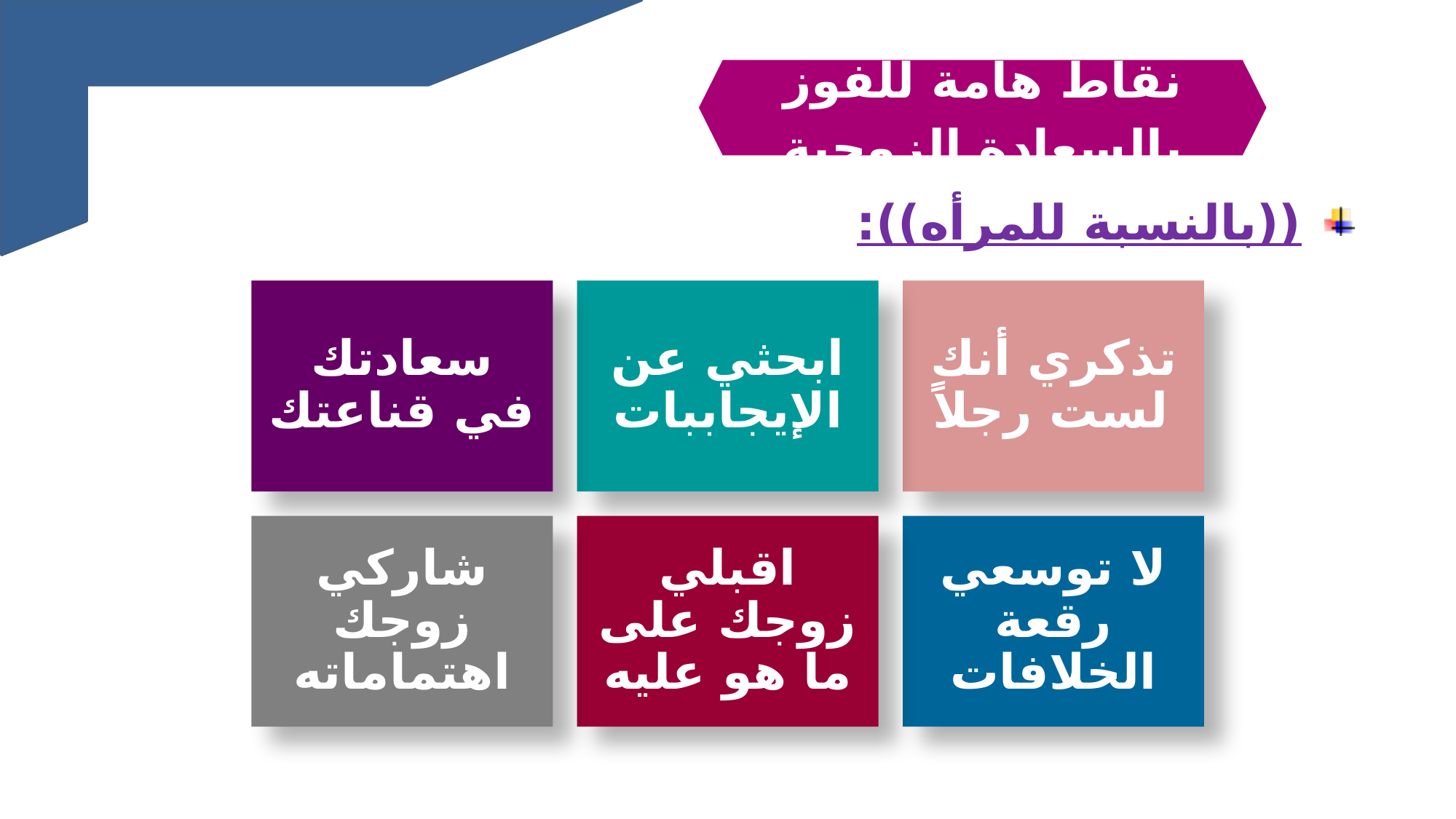

نقاط هامة للفوز بالسعادة الزوجية
 ((بالنسبة للمرأه)):
تذكري أنك لست رجلاً
ابحثي عن الإيجاببات
سعادتك في قناعتك
لا توسعي رقعة الخلافات
اقبلي زوجك على ما هو عليه
شاركي زوجك اهتماماته